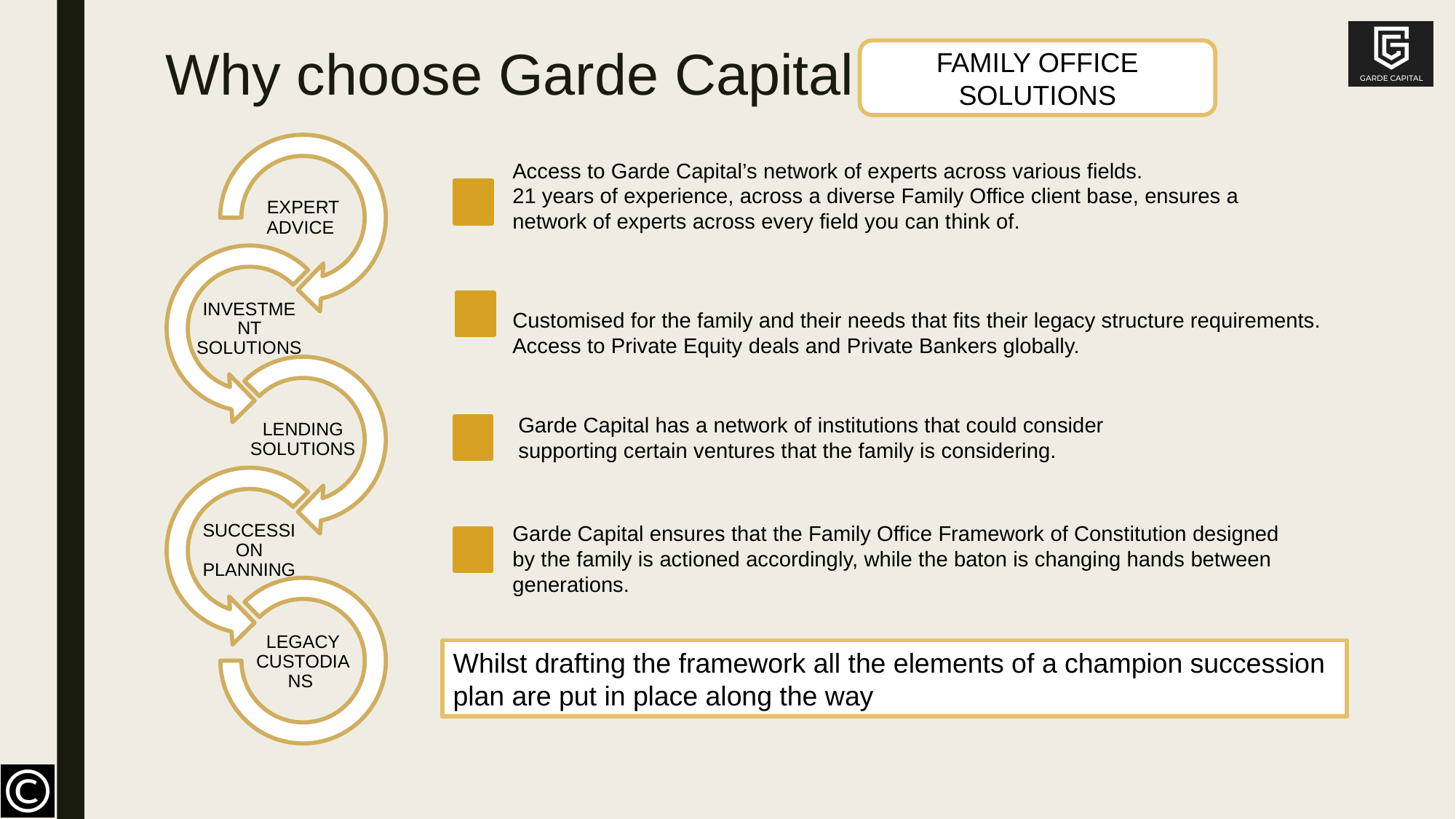

# Why choose Garde Capital
FAMILY OFFICE SOLUTIONS
EXPERT ADVICE
INVESTMENT SOLUTIONS
LENDING SOLUTIONS
SUCCESSION PLANNING
LEGACY CUSTODIANS
Access to Garde Capital’s network of experts across various fields.
21 years of experience, across a diverse Family Office client base, ensures a network of experts across every field you can think of.

Customised for the family and their needs that fits their legacy structure requirements.
Access to Private Equity deals and Private Bankers globally.
Garde Capital has a network of institutions that could consider supporting certain ventures that the family is considering.

Garde Capital ensures that the Family Office Framework of Constitution designed by the family is actioned accordingly, while the baton is changing hands between generations.

Whilst drafting the framework all the elements of a champion succession plan are put in place along the way